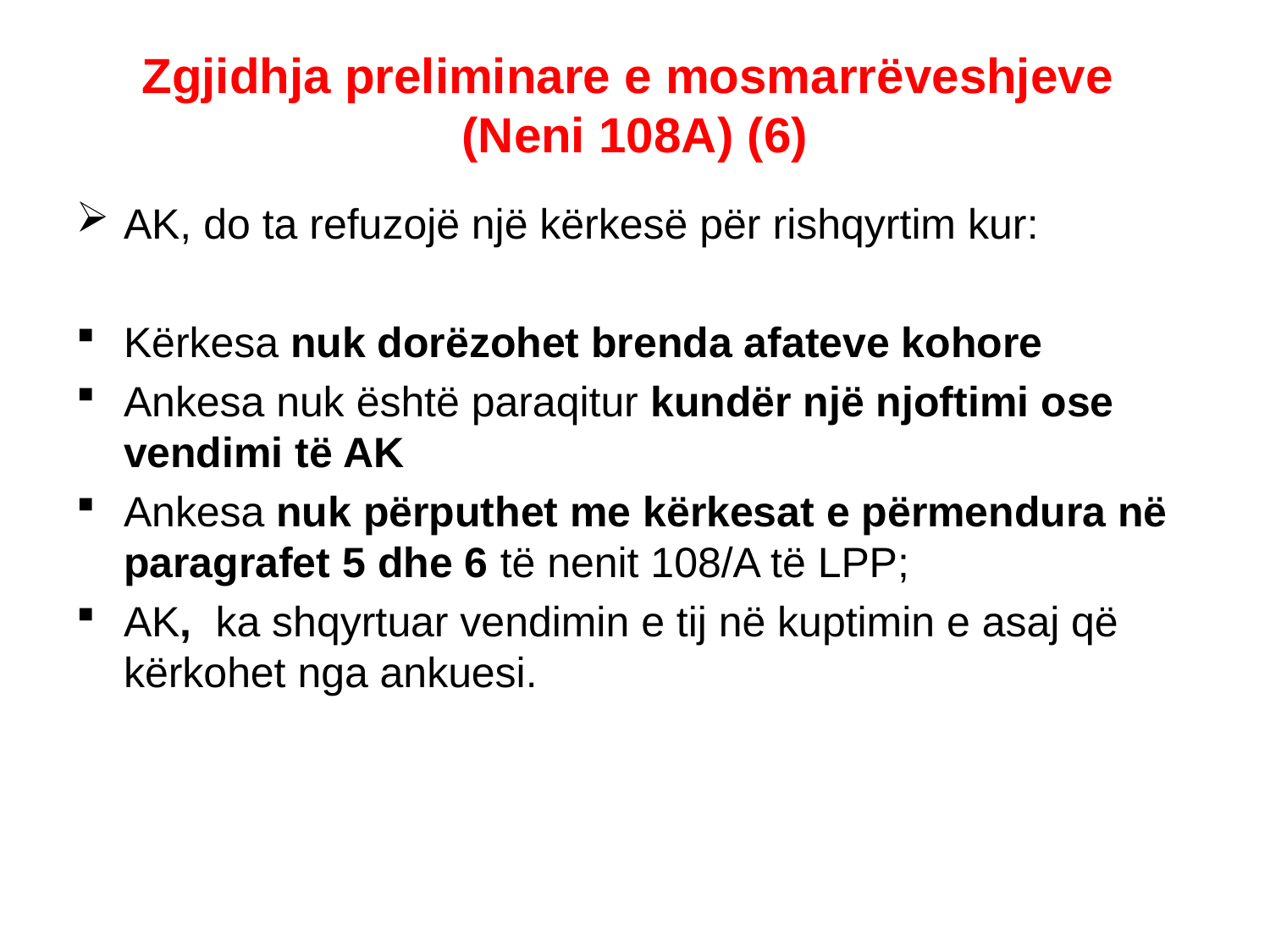

# Zgjidhja preliminare e mosmarrëveshjeve (Neni 108A) (6)
AK, do ta refuzojë një kërkesë për rishqyrtim kur:

Kërkesa nuk dorëzohet brenda afateve kohore
Ankesa nuk është paraqitur kundër një njoftimi ose vendimi të AK
Ankesa nuk përputhet me kërkesat e përmendura në paragrafet 5 dhe 6 të nenit 108/A të LPP;
AK,  ka shqyrtuar vendimin e tij në kuptimin e asaj që kërkohet nga ankuesi.